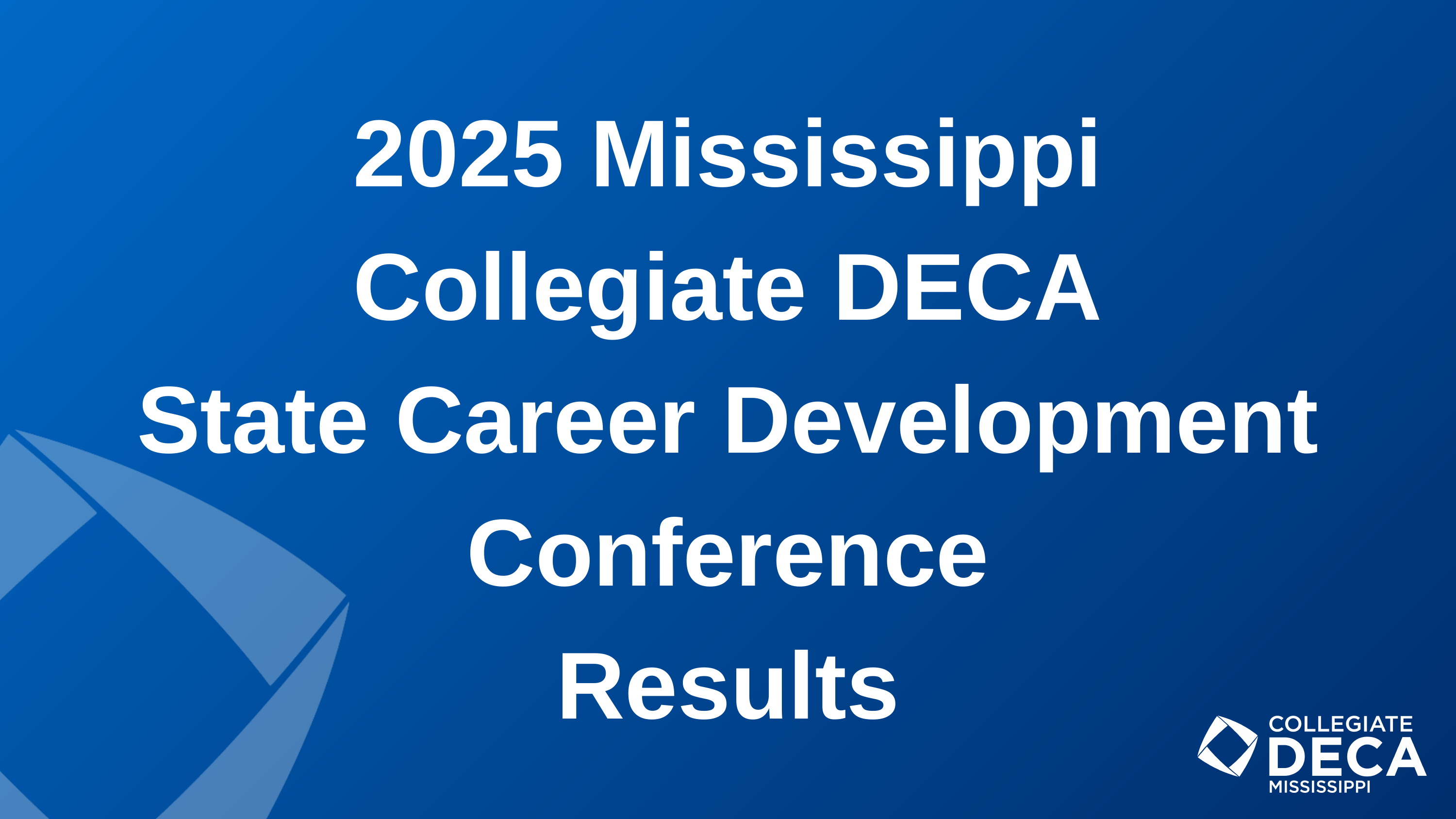

2025 Mississippi
Collegiate DECA
State Career Development Conference
Results